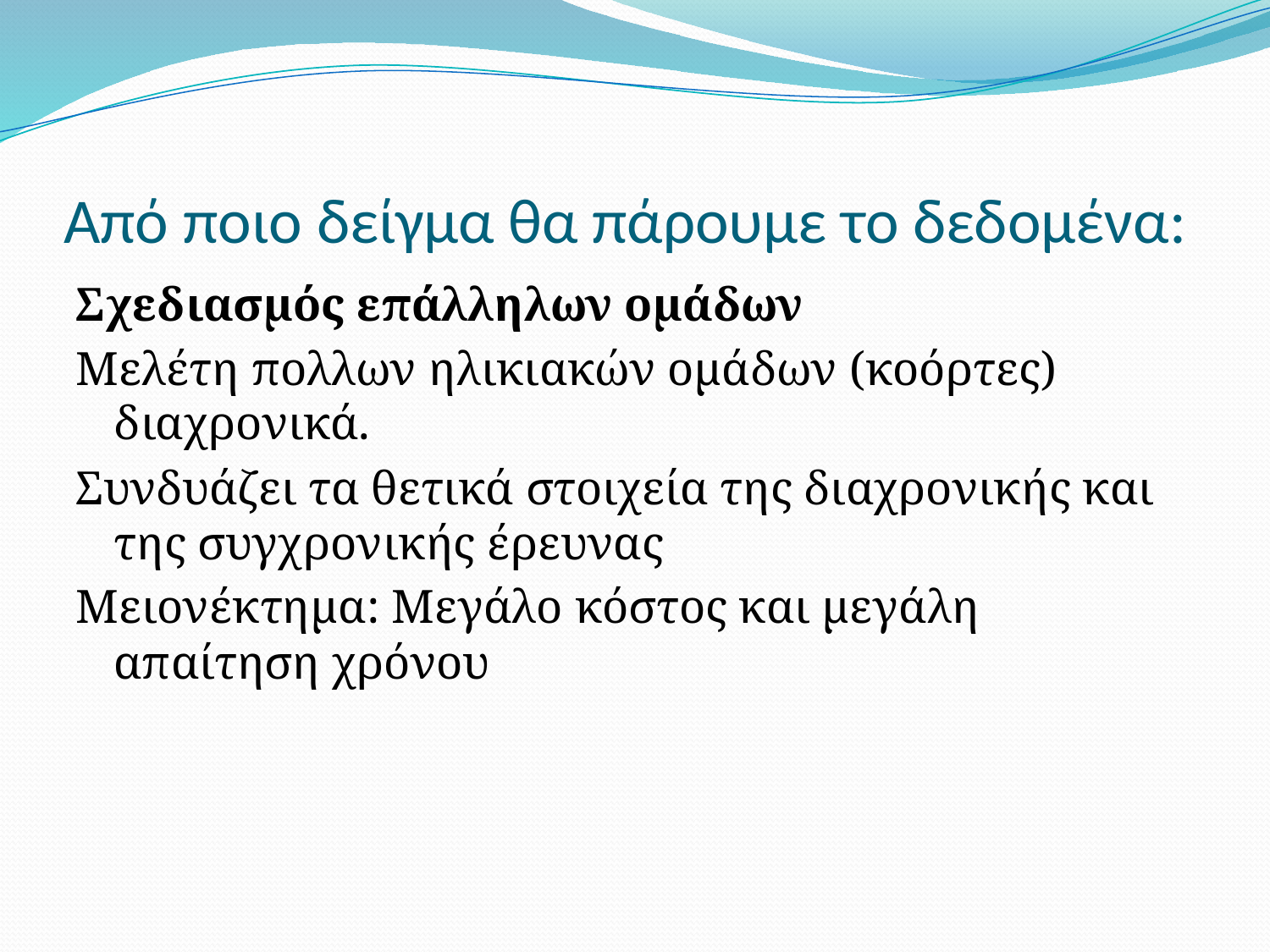

# Από ποιο δείγμα θα πάρουμε το δεδομένα:
Σχεδιασμός επάλληλων ομάδων
Μελέτη πολλων ηλικιακών ομάδων (κοόρτες) διαχρονικά.
Συνδυάζει τα θετικά στοιχεία της διαχρονικής και της συγχρονικής έρευνας
Μειονέκτημα: Μεγάλο κόστος και μεγάλη απαίτηση χρόνου